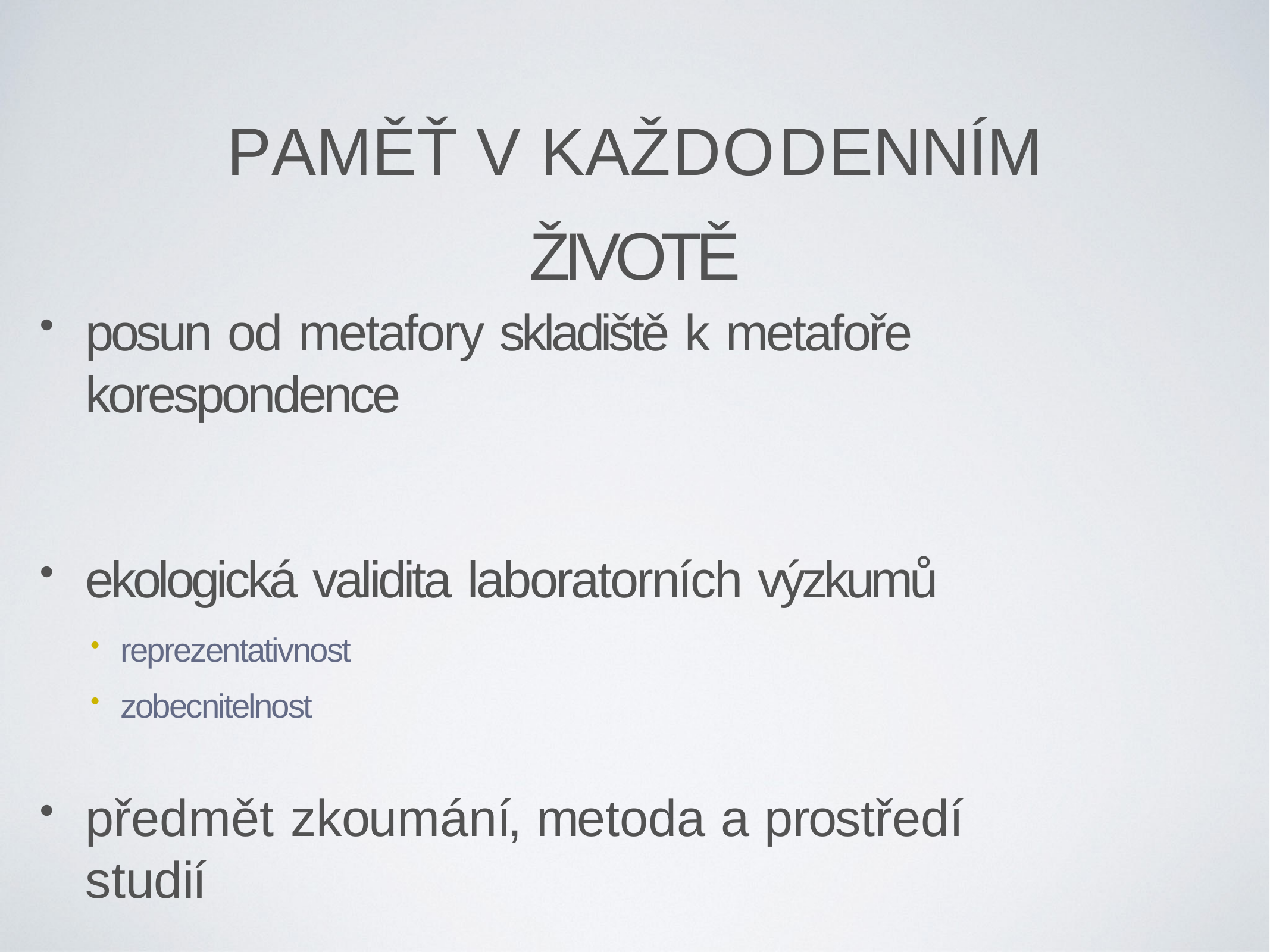

# PAMĚŤ V KAŽDODENNÍM
ŽIVOTĚ
posun od metafory skladiště k metafoře korespondence
ekologická validita laboratorních výzkumů
reprezentativnost
zobecnitelnost

předmět zkoumání, metoda a prostředí studií